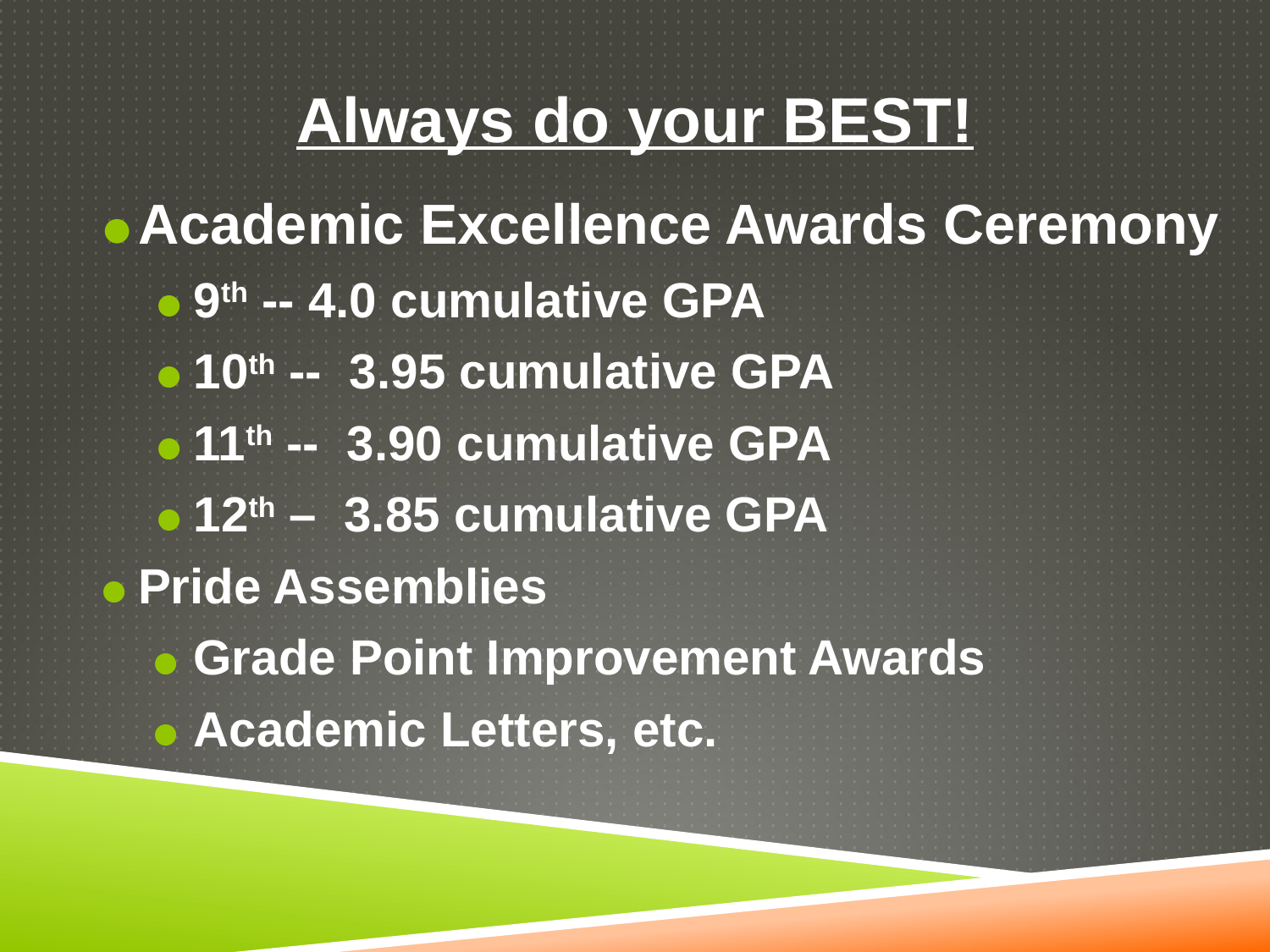

# Always do your BEST!

Academic Excellence Awards Ceremony
9th -- 4.0 cumulative GPA
10th --  3.95 cumulative GPA
11th --  3.90 cumulative GPA
12th –  3.85 cumulative GPA
Pride Assemblies
Grade Point Improvement Awards
Academic Letters, etc.